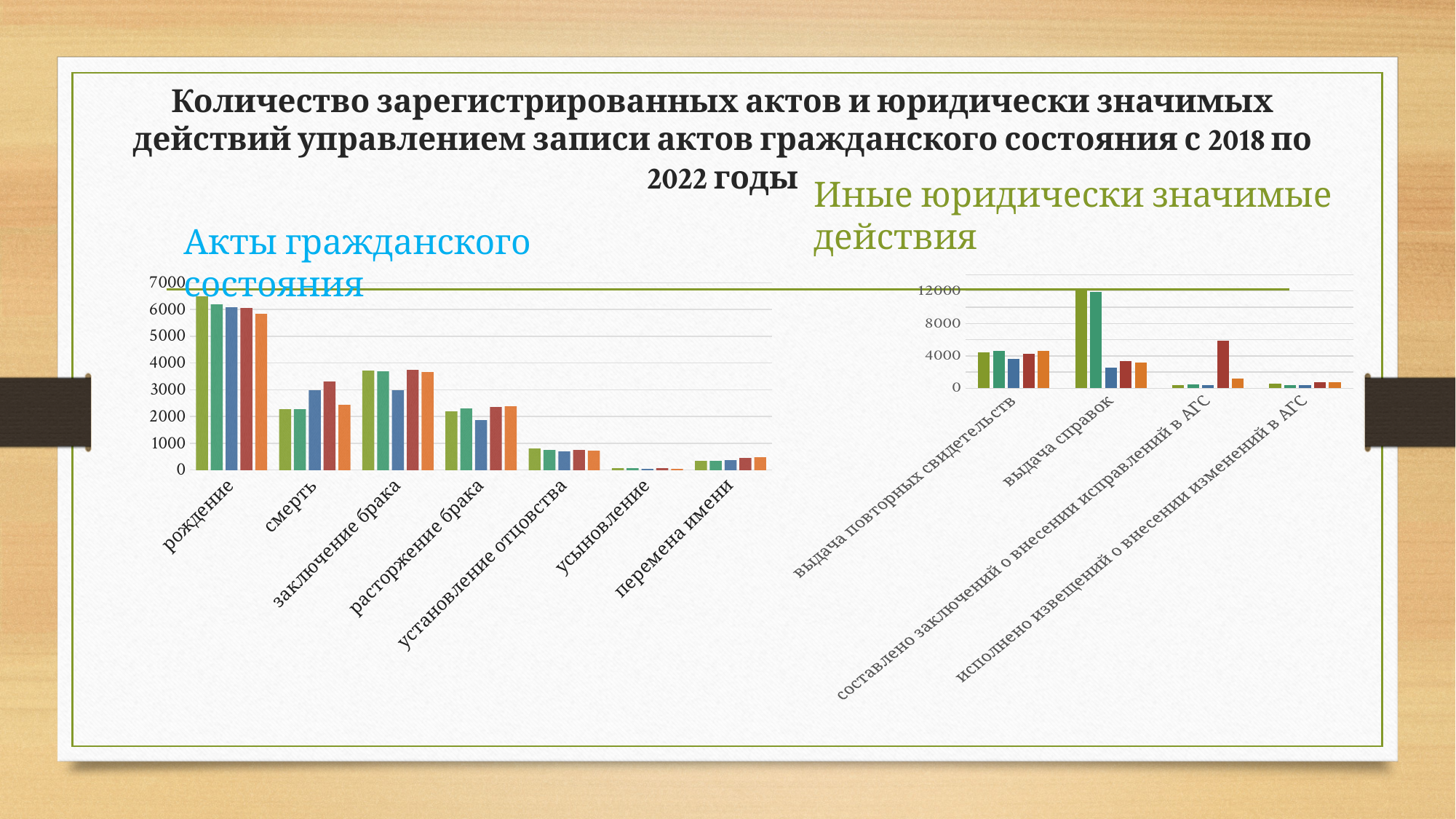

# Количество зарегистрированных актов и юридически значимых действий управлением записи актов гражданского состояния с 2018 по 2022 годы
Иные юридически значимые действия
Акты гражданского состояния

### Chart

| Category | 2018 год | 2019 год | 2020 год | 2021 год | 2022 год |
|---|---|---|---|---|---|
| рождение | 6475.0 | 6189.0 | 6077.0 | 6056.0 | 5826.0 |
| смерть | 2254.0 | 2250.0 | 2981.0 | 3290.0 | 2416.0 |
| заключение брака | 3697.0 | 3684.0 | 2981.0 | 3744.0 | 3646.0 |
| расторжение брака | 2170.0 | 2279.0 | 1849.0 | 2344.0 | 2378.0 |
| установление отцовства | 784.0 | 742.0 | 694.0 | 727.0 | 712.0 |
| усыновление | 52.0 | 58.0 | 39.0 | 45.0 | 28.0 |
| перемена имени | 339.0 | 341.0 | 366.0 | 437.0 | 469.0 |

### Chart

| Category | 2018 год | 2019 год | 2020 год | 2021 год | 2022 год |
|---|---|---|---|---|---|
| выдача повторных свидетельств | 4437.0 | 4595.0 | 3586.0 | 4264.0 | 4583.0 |
| выдача справок | 12264.0 | 11839.0 | 2561.0 | 3363.0 | 3201.0 |
| составлено заключений о внесении исправлений в АГС | 359.0 | 437.0 | 347.0 | 5823.0 | 1156.0 |
| исполнено извещений о внесении изменений в АГС | 538.0 | 416.0 | 369.0 | 723.0 | 778.0 |